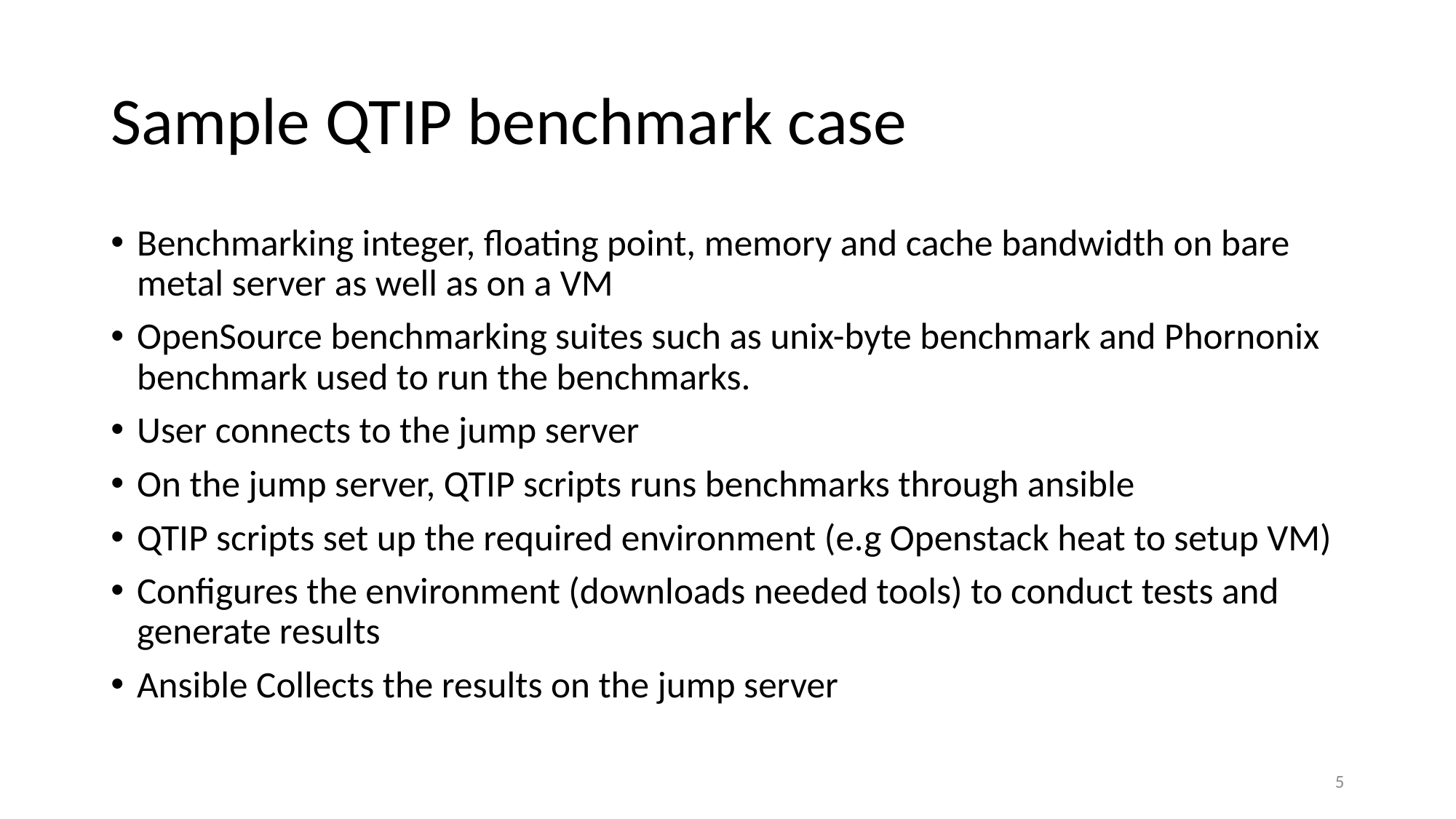

# Sample QTIP benchmark case
Benchmarking integer, floating point, memory and cache bandwidth on bare metal server as well as on a VM
OpenSource benchmarking suites such as unix-byte benchmark and Phornonix benchmark used to run the benchmarks.
User connects to the jump server
On the jump server, QTIP scripts runs benchmarks through ansible
QTIP scripts set up the required environment (e.g Openstack heat to setup VM)
Configures the environment (downloads needed tools) to conduct tests and generate results
Ansible Collects the results on the jump server
5